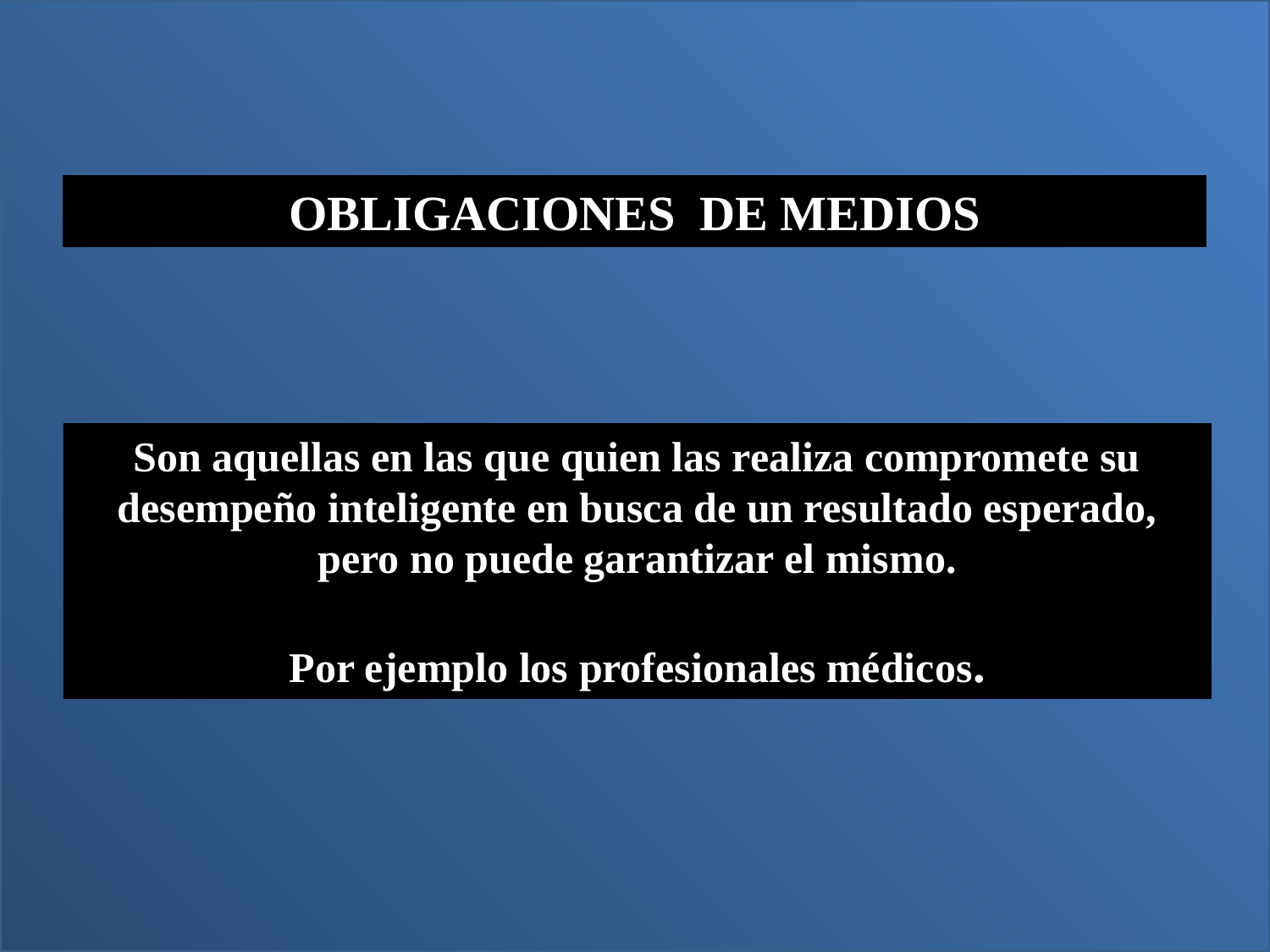

OBLIGACIONES  DE MEDIOS
Son aquellas en las que quien las realiza compromete su desempeño inteligente en busca de un resultado esperado, pero no puede garantizar el mismo.

Por ejemplo los profesionales médicos.